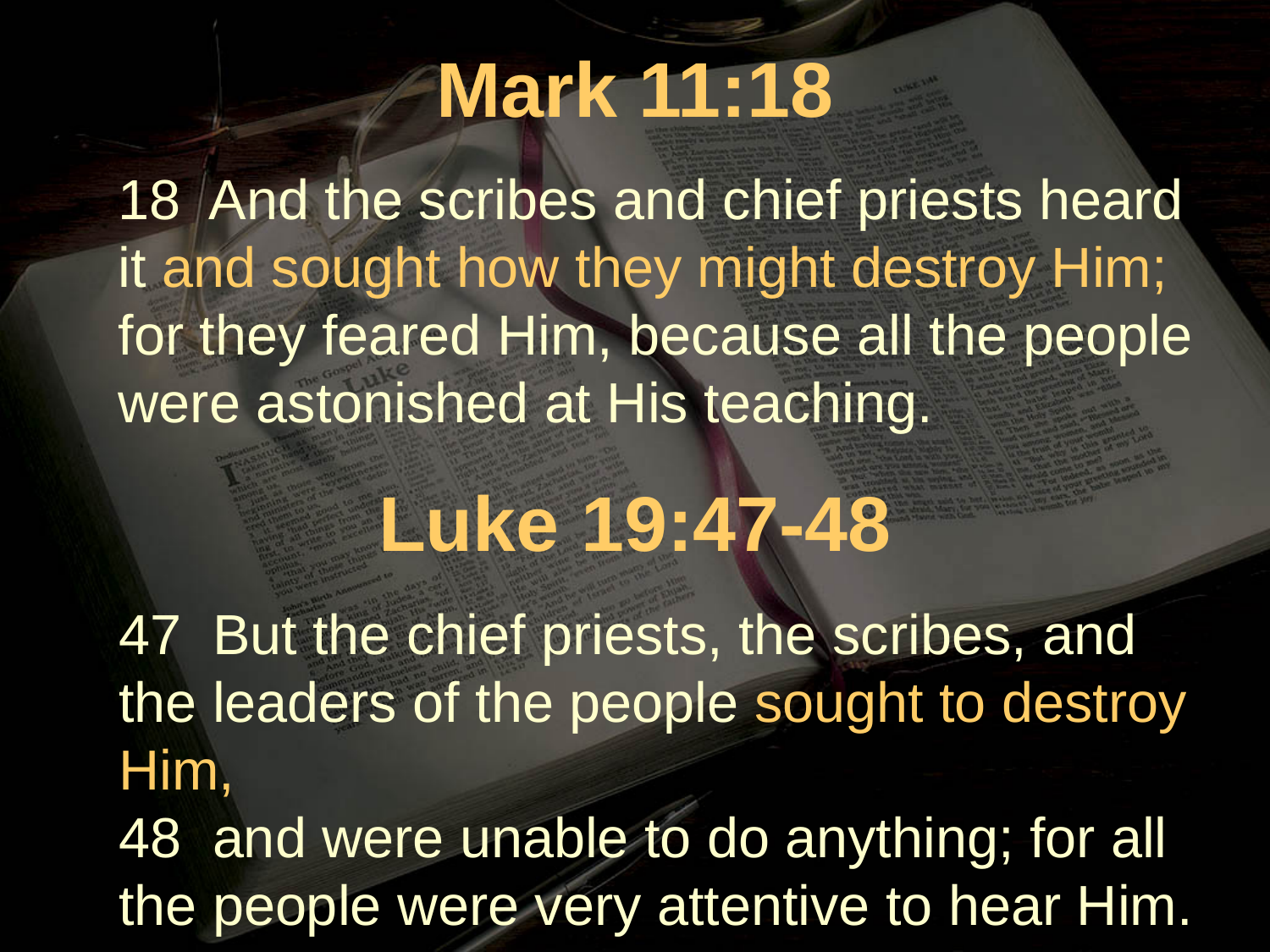

Mark 11:18
18  And the scribes and chief priests heard it and sought how they might destroy Him; for they feared Him, because all the people were astonished at His teaching.
Luke 19:47-48
47  But the chief priests, the scribes, and the leaders of the people sought to destroy Him,
48  and were unable to do anything; for all the people were very attentive to hear Him.